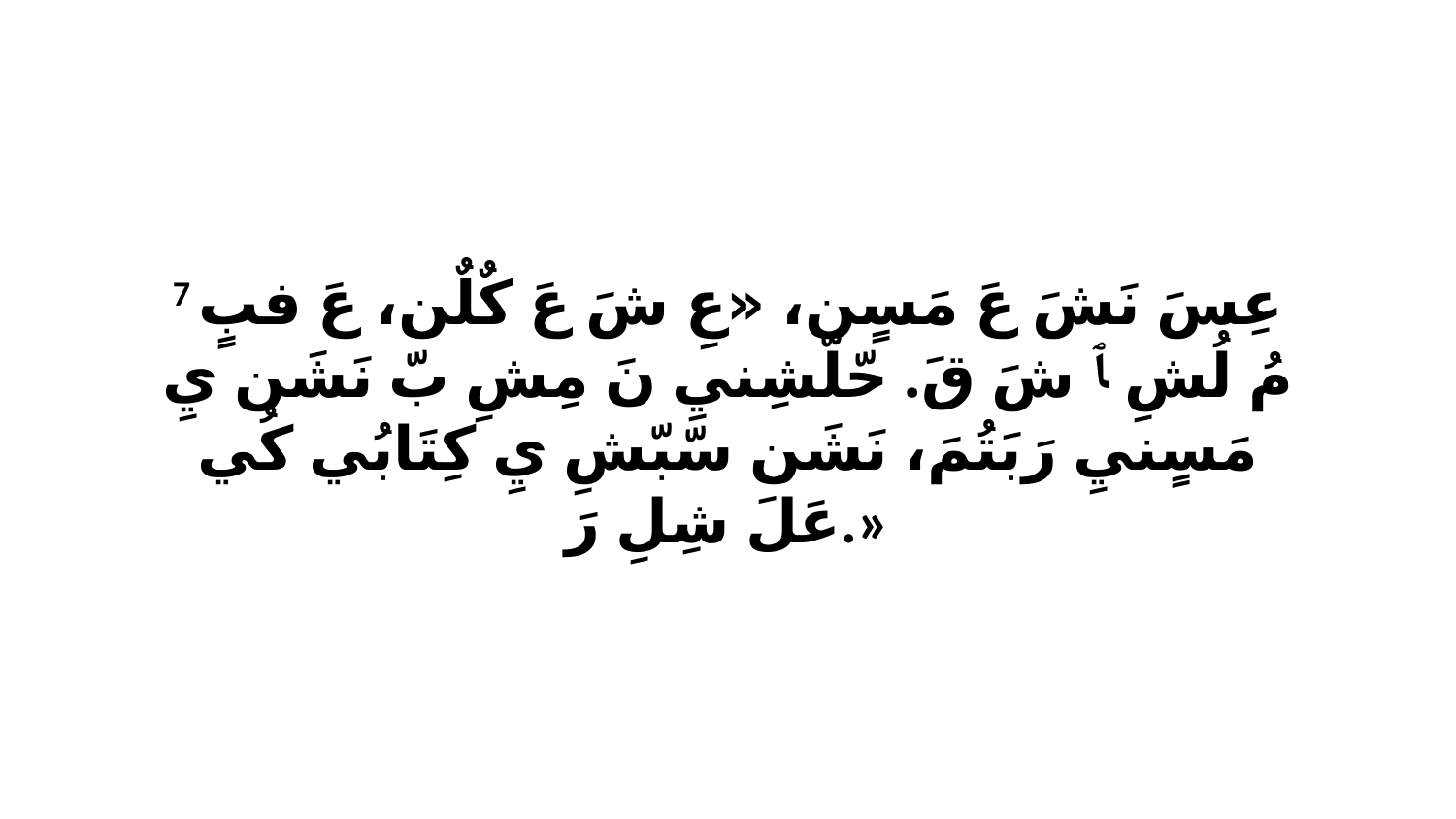

7 عِسَ نَشَ عَ مَسٍن، «عِ شَ عَ كٌلٌن، عَ فبٍ مُ لُشِ ﭑ شَ قَ. حّلّشِنيِ نَ مِشِ بّ نَشَن يِ مَسٍنيِ رَبَتُمَ، نَشَن سّبّشِ يِ كِتَابُي كُي عَلَ شِلِ رَ.»